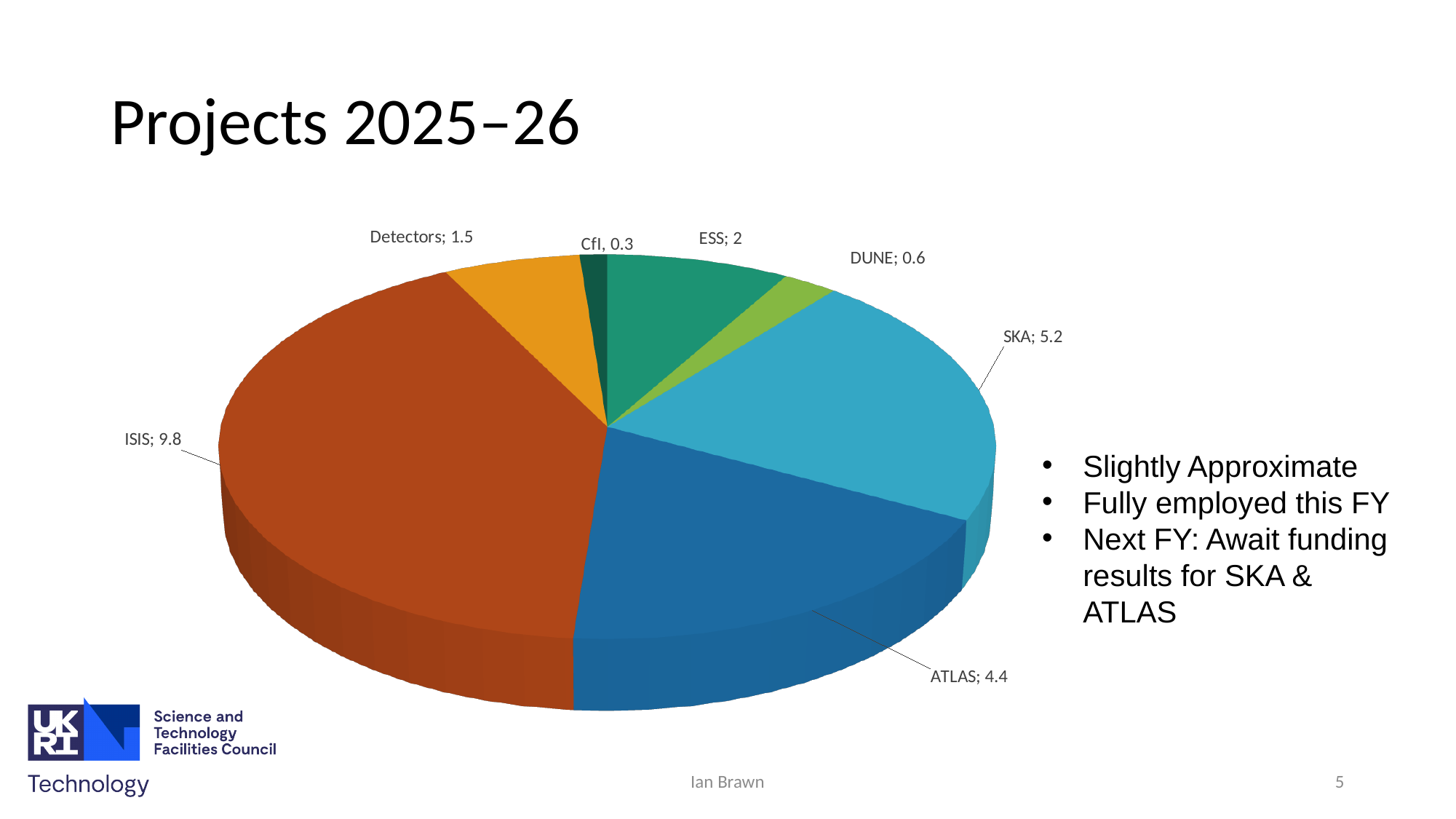

# Projects 2025–26

[unsupported chart]

Slightly Approximate
Fully employed this FY
Next FY: Await funding results for SKA & ATLAS
Ian Brawn
5